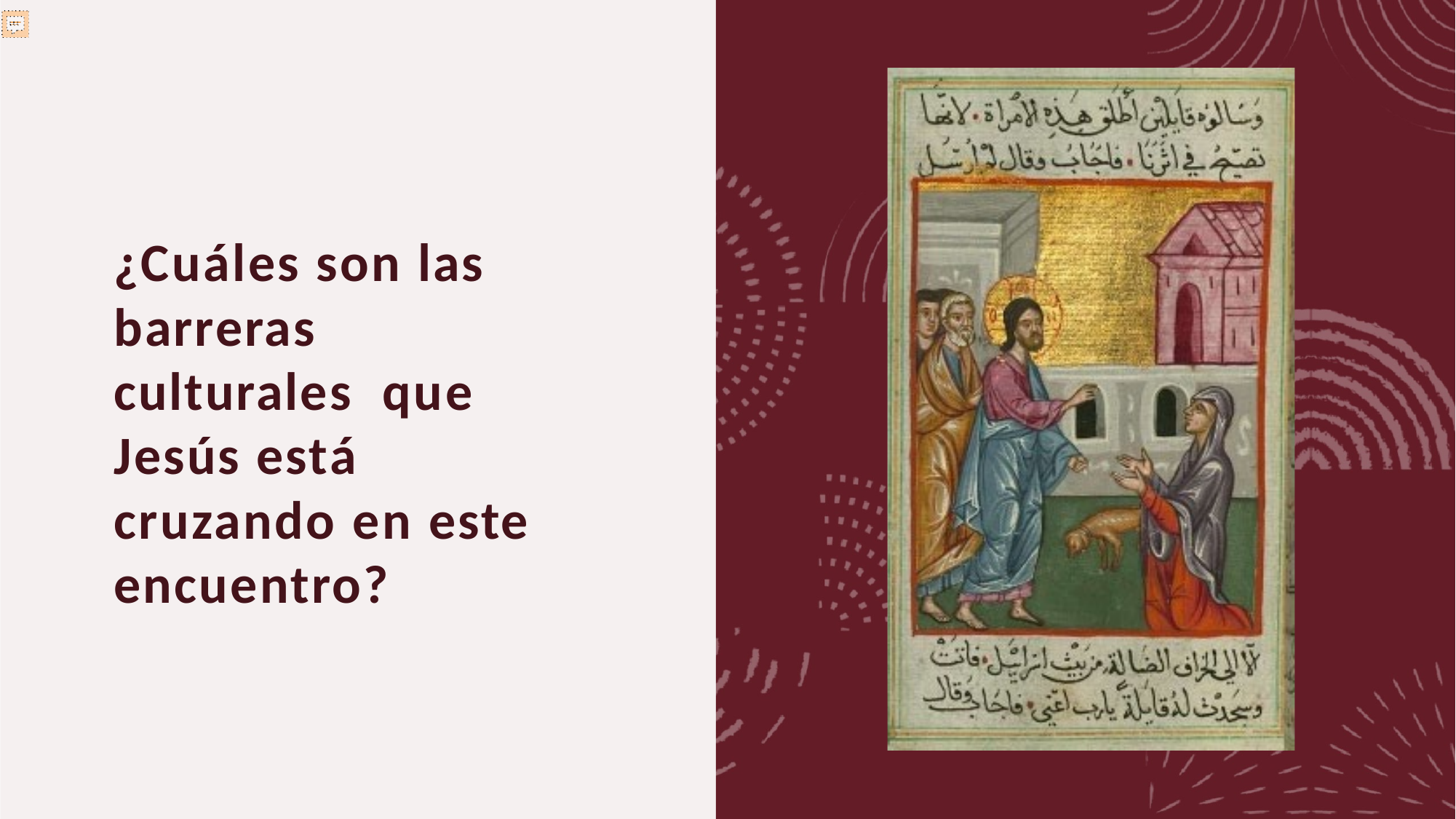

¿Cuáles son las  barreras culturales  que Jesús está  cruzando en este  encuentro?